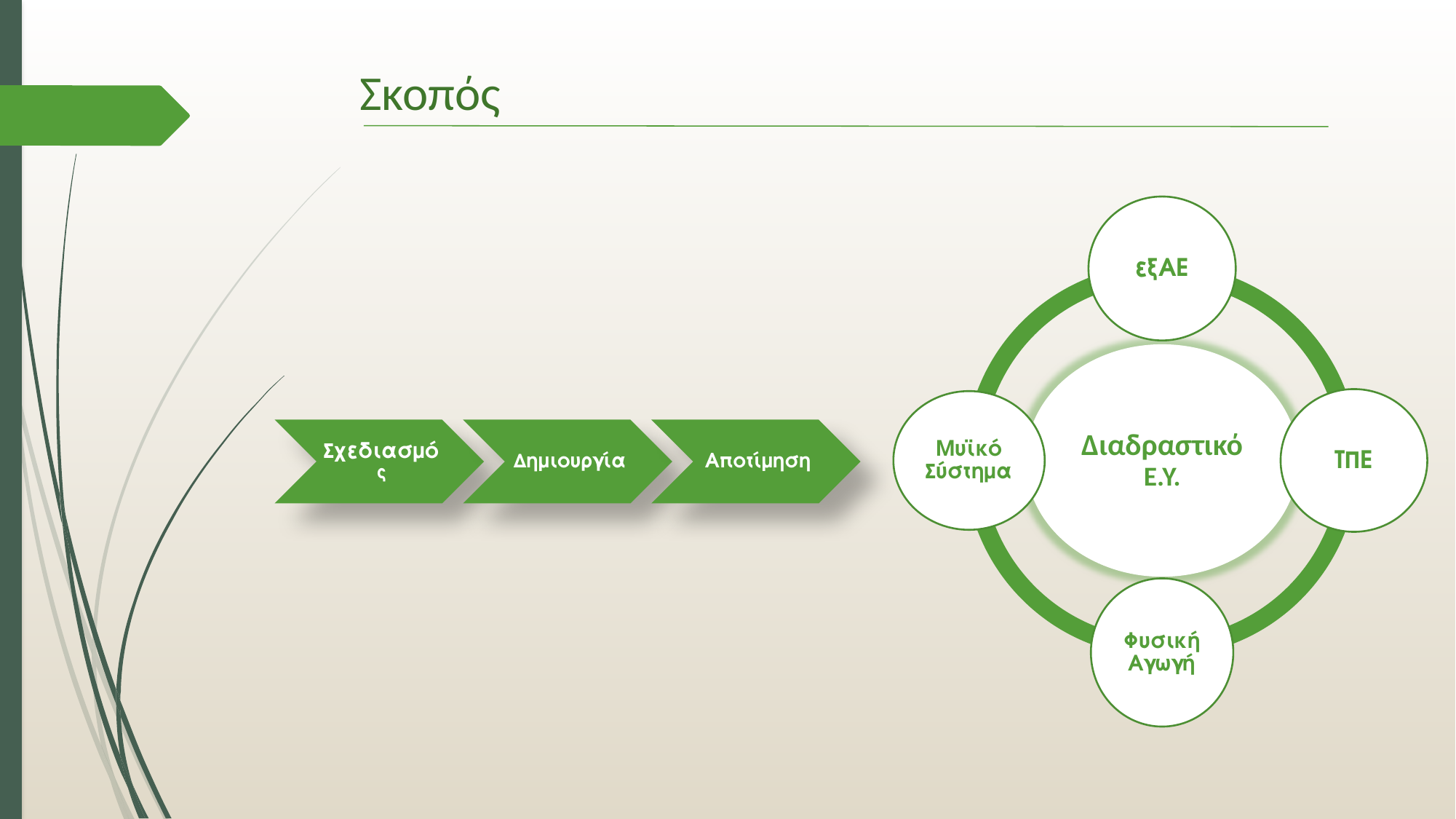

# Σκοπός
Διαδραστικό Ε.Υ.
εξΑΕ
ΤΠΕ
Φυσική Αγωγή
Μυϊκό Σύστημα
Σχεδιασμός
Δημιουργία
Αποτίμηση